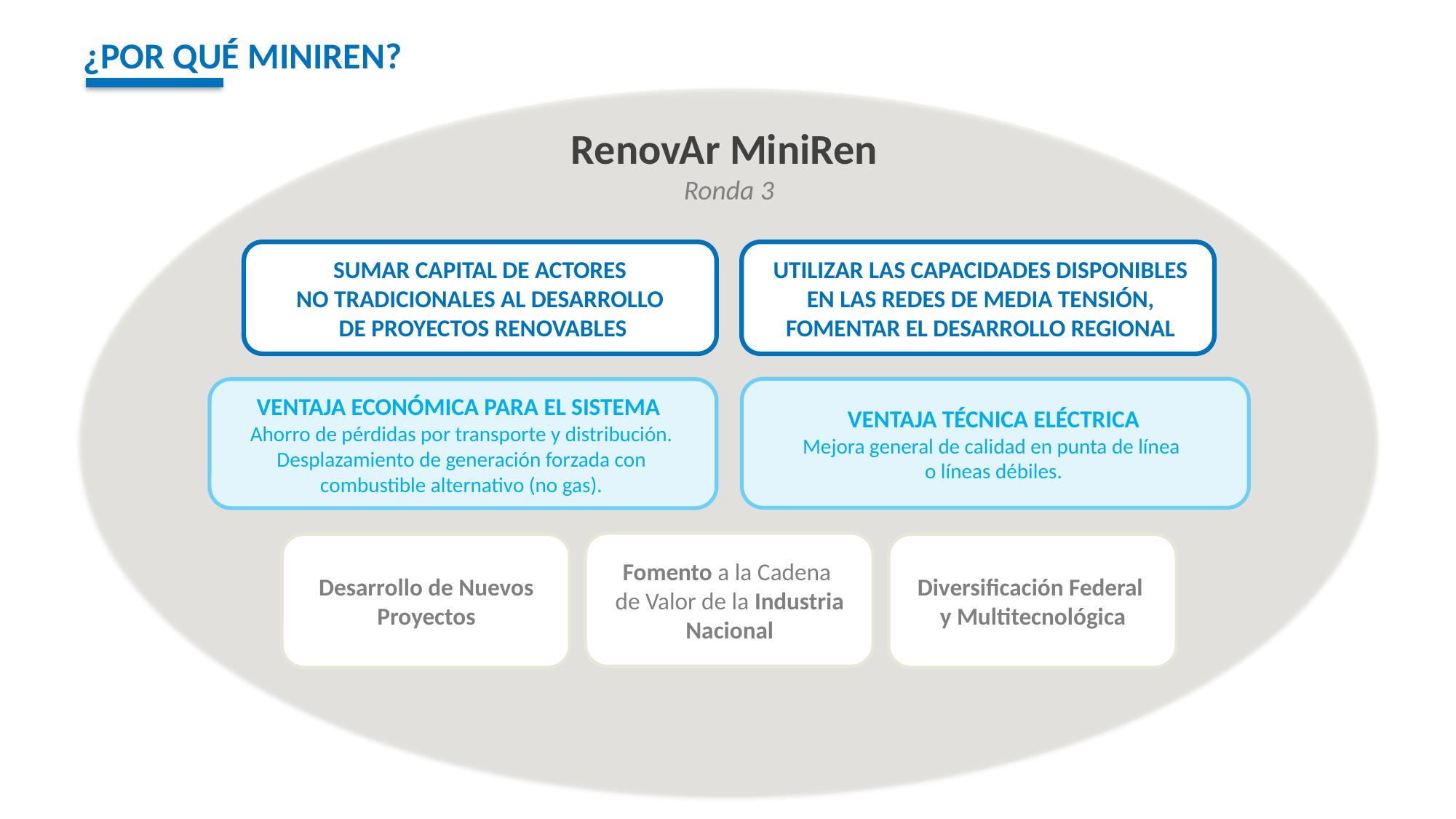

# ¿POR QUÉ MiniREN?

RenovAr MiniRen
Ronda 3
SUMAR CAPITAL DE ACTORES
NO TRADICIONALES AL DESARROLLO
DE PROYECTOS RENOVABLES
UTILIZAR LAS CAPACIDADES DISPONIBLES EN LAS REDES DE MEDIA TENSIÓN, FOMENTAR EL DESARROLLO REGIONAL
VENTAJA TÉCNICA ELÉCTRICA
Mejora general de calidad en punta de línea
o líneas débiles.
VENTAJA ECONÓMICA PARA EL SISTEMA
Ahorro de pérdidas por transporte y distribución.
Desplazamiento de generación forzada con combustible alternativo (no gas).
Fomento a la Cadena
de Valor de la Industria Nacional
Desarrollo de Nuevos Proyectos
Diversificación Federal
y Multitecnológica